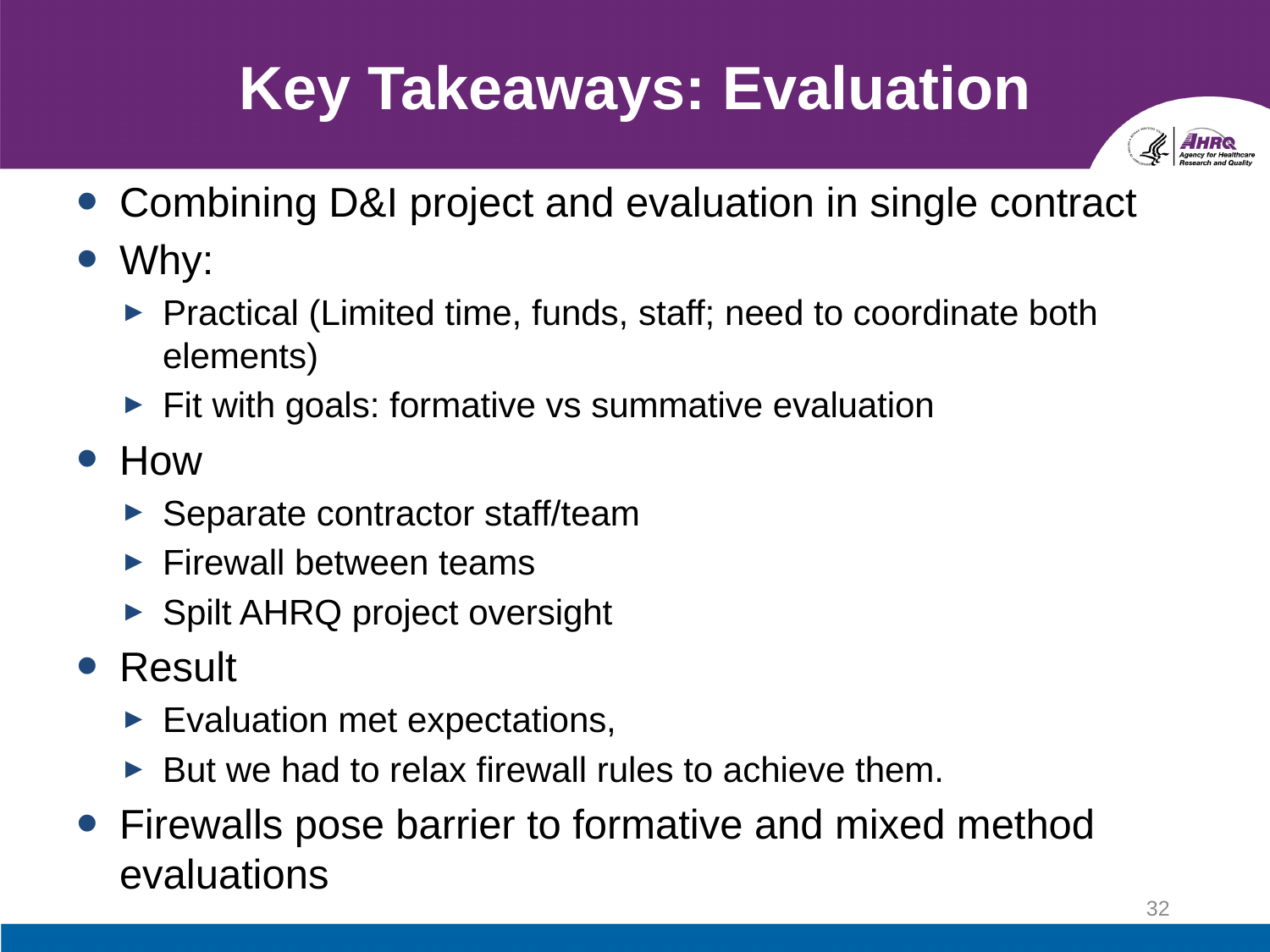

# Key Takeaways: Evaluation
Combining D&I project and evaluation in single contract
Why:
Practical (Limited time, funds, staff; need to coordinate both elements)
Fit with goals: formative vs summative evaluation
How
Separate contractor staff/team
Firewall between teams
Spilt AHRQ project oversight
Result
Evaluation met expectations,
But we had to relax firewall rules to achieve them.
Firewalls pose barrier to formative and mixed method evaluations
32